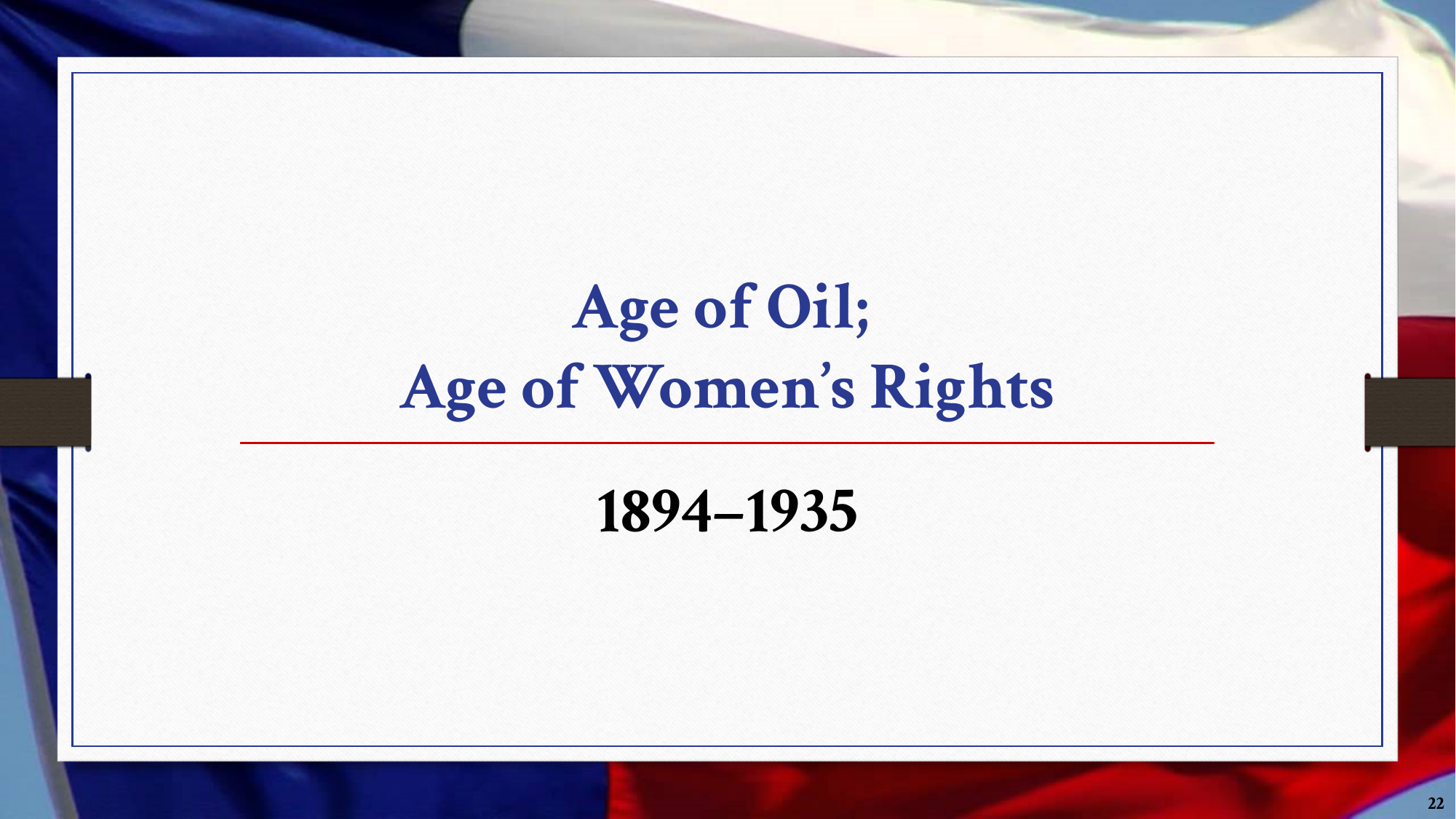

# Age of Oil; Age of Women’s Rights
1894–1935
22